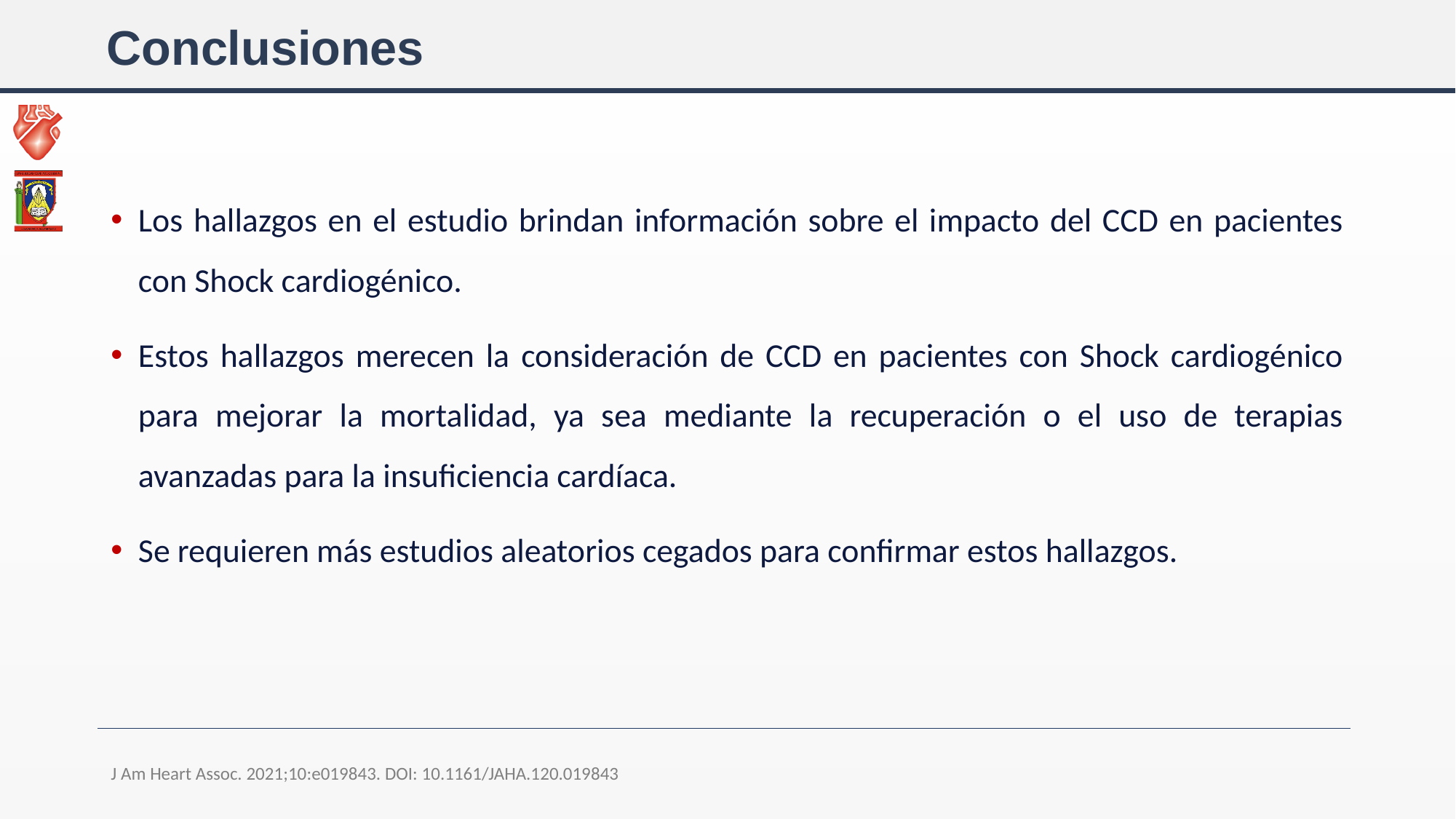

# Conclusiones
Los hallazgos en el estudio brindan información sobre el impacto del CCD en pacientes con Shock cardiogénico.
Estos hallazgos merecen la consideración de CCD en pacientes con Shock cardiogénico para mejorar la mortalidad, ya sea mediante la recuperación o el uso de terapias avanzadas para la insuficiencia cardíaca.
Se requieren más estudios aleatorios cegados para confirmar estos hallazgos.
J Am Heart Assoc. 2021;10:e019843. DOI: 10.1161/JAHA.120.019843